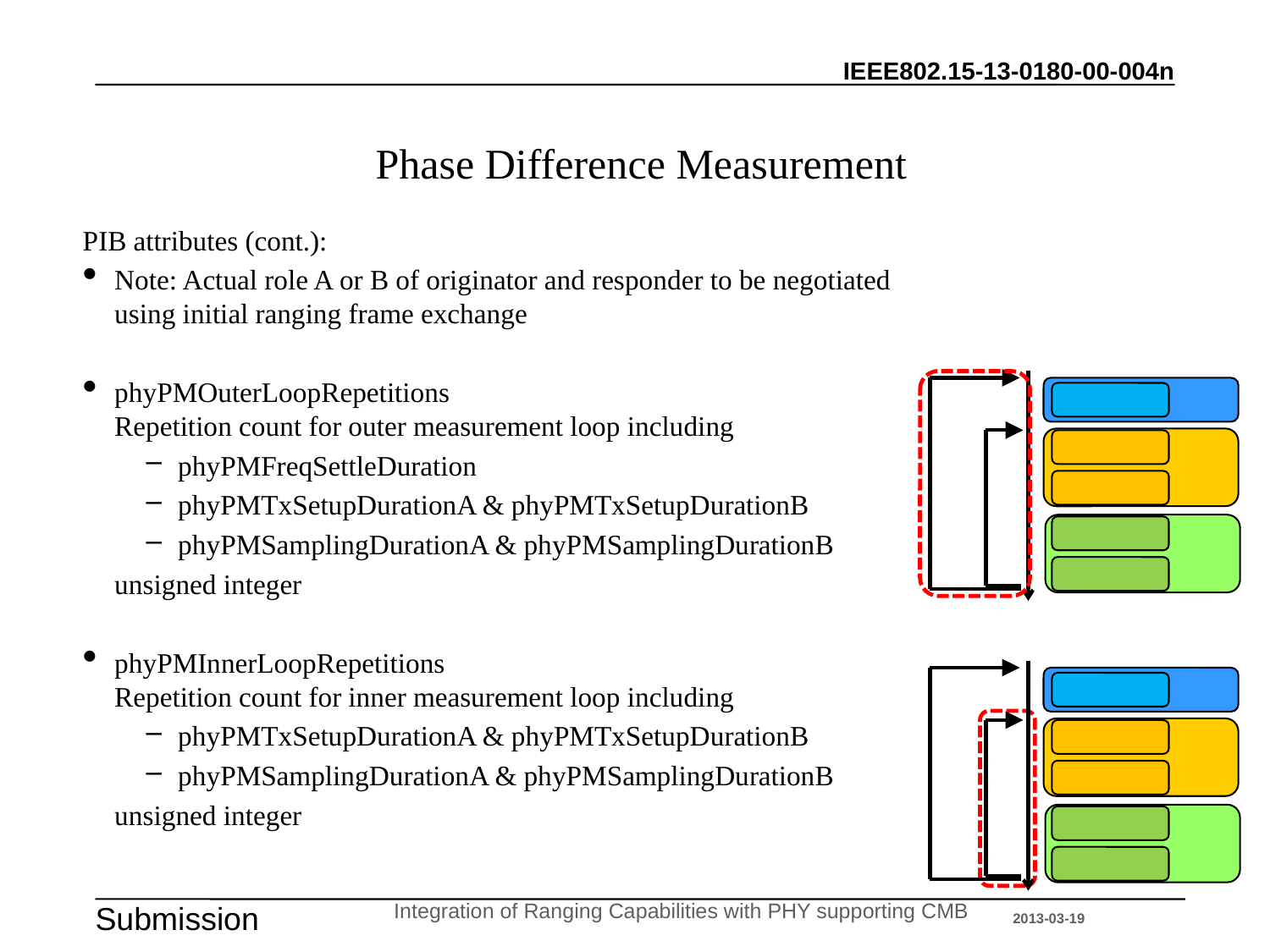

# Phase Difference Measurement
PIB attributes (cont.):
Note: Actual role A or B of originator and responder to be negotiated using initial ranging frame exchange

phyPMOuterLoopRepetitions
Repetition count for outer measurement loop including
phyPMFreqSettleDuration
phyPMTxSetupDurationA & phyPMTxSetupDurationB
phyPMSamplingDurationA & phyPMSamplingDurationB
	unsigned integer

phyPMInnerLoopRepetitions
Repetition count for inner measurement loop including
phyPMTxSetupDurationA & phyPMTxSetupDurationB
phyPMSamplingDurationA & phyPMSamplingDurationB
	unsigned integer

Integration of Ranging Capabilities with PHY supporting CMB
2013-03-19